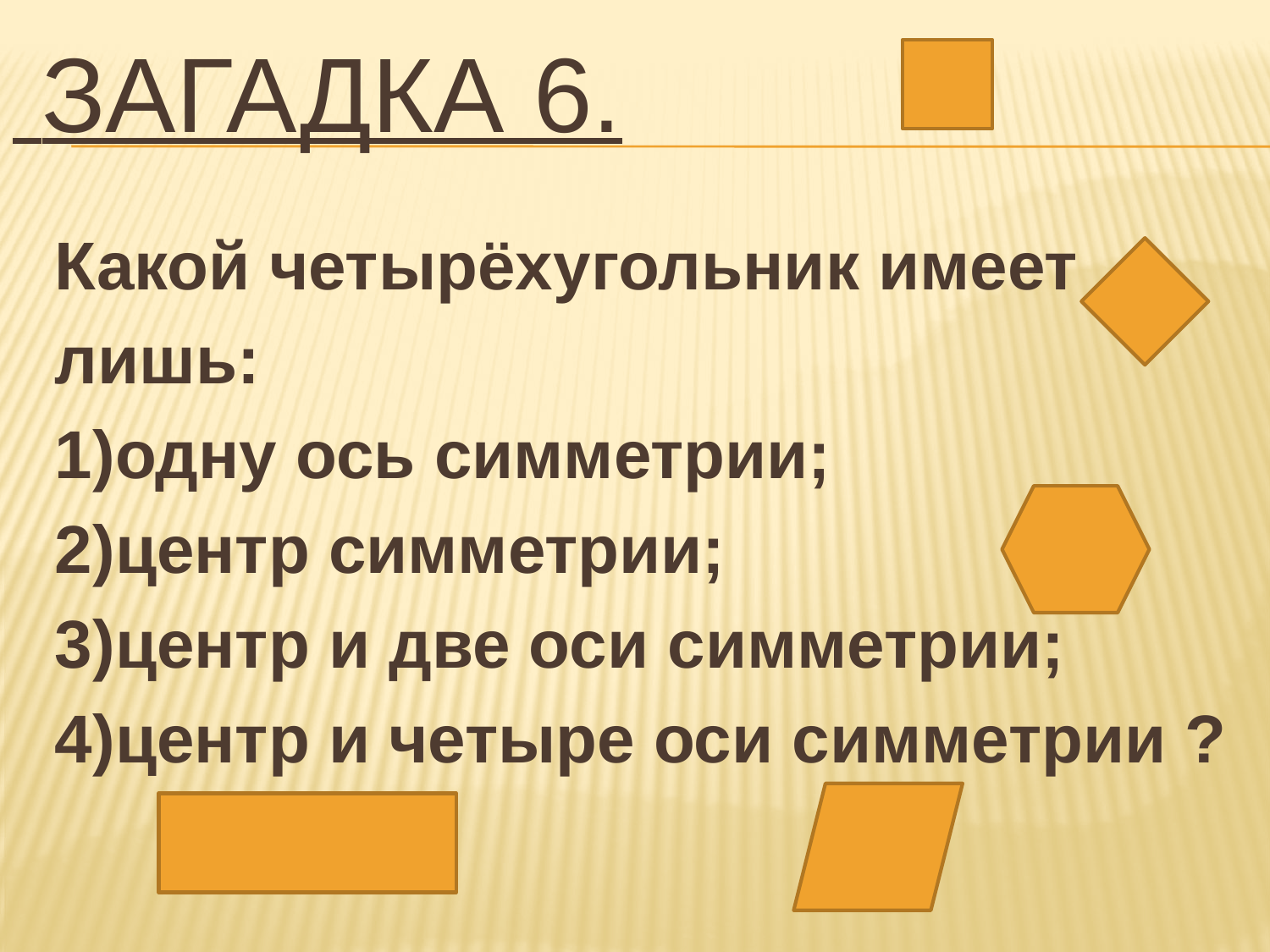

# загадка 6.

Какой четырёхугольник имеет
лишь:
1)одну ось симметрии;
2)центр симметрии;
3)центр и две оси симметрии;
4)центр и четыре оси симметрии ?